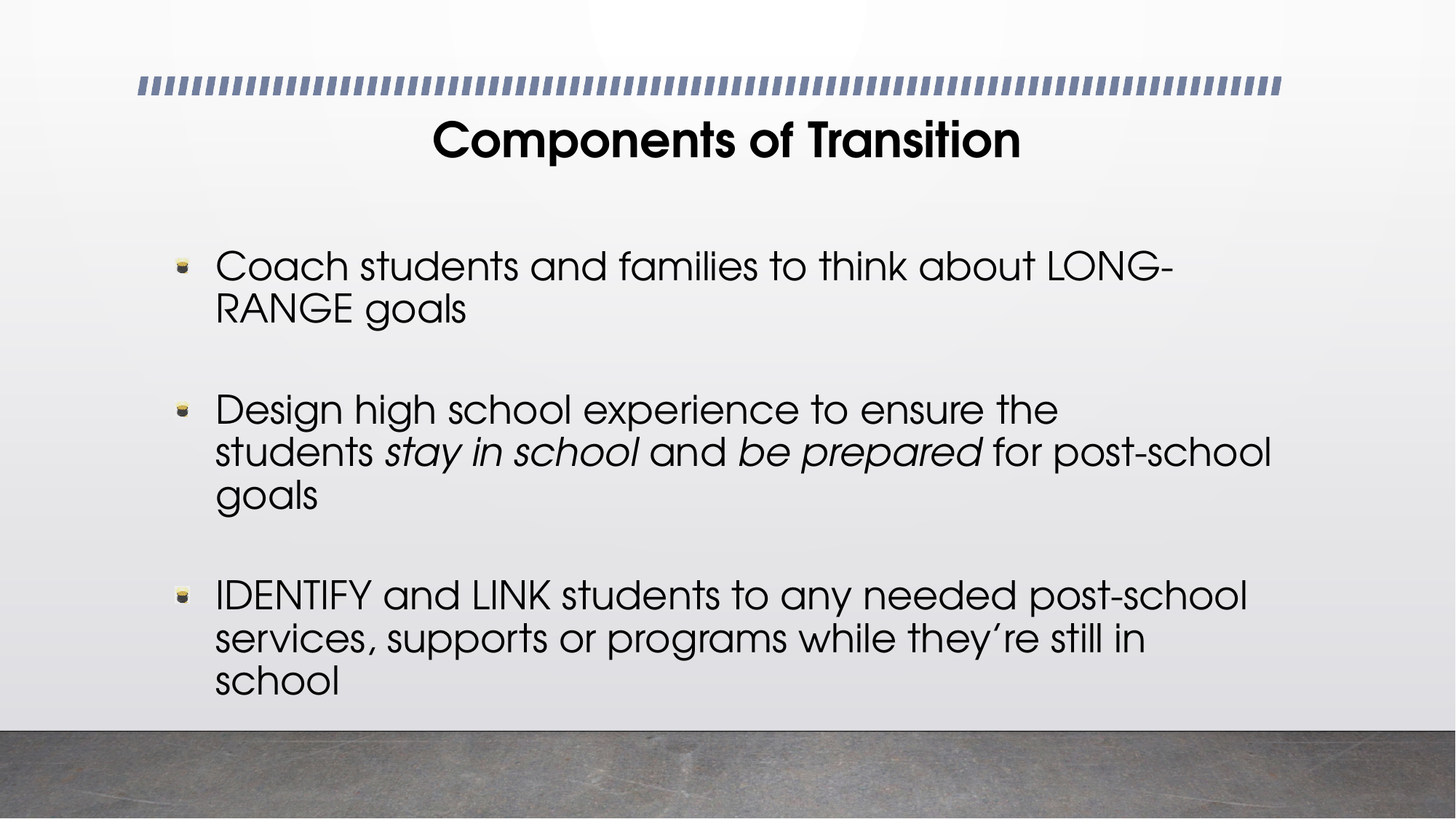

# Components of Transition
Coach students and families to think about LONG-RANGE goals

Design high school experience to ensure the students stay in school and be prepared for post-school goals

IDENTIFY and LINK students to any needed post-school services, supports or programs while they’re still in school